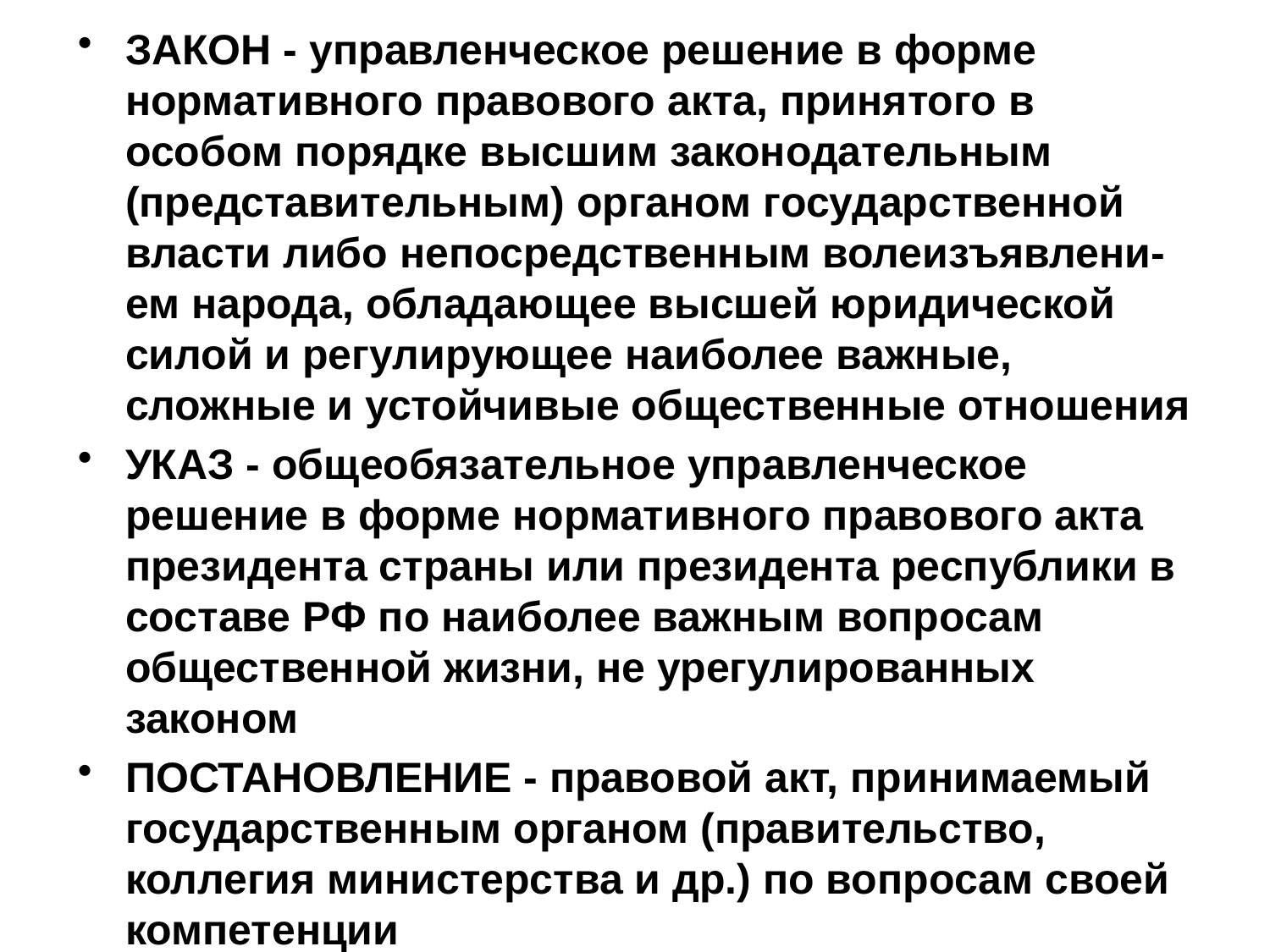

ЗАКОН - управленческое решение в форме нормативного правового акта, принятого в особом порядке высшим законодательным (представительным) органом государственной власти либо непосредственным волеизъявлени-ем народа, обладающее высшей юридической силой и регулирующее наиболее важные, сложные и устойчивые общественные отношения
УКАЗ - общеобязательное управленческое решение в форме нормативного правового акта президента страны или президента республики в составе РФ по наиболее важным вопросам общественной жизни, не урегулированных законом
ПОСТАНОВЛЕНИЕ - правовой акт, принимаемый государственным органом (правительство, коллегия министерства и др.) по вопросам своей компетенции